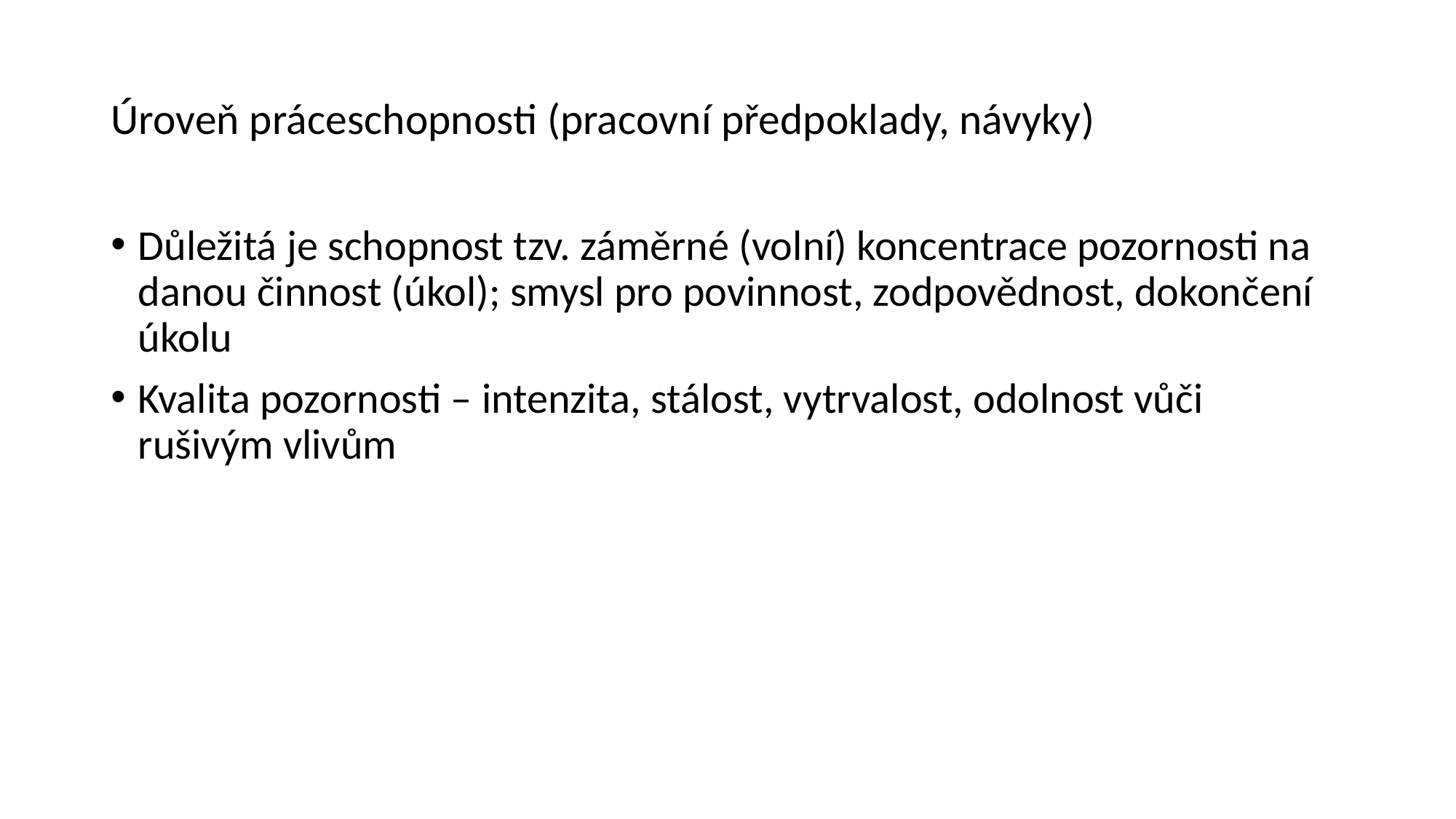

# Úroveň práceschopnosti (pracovní předpoklady, návyky)
Důležitá je schopnost tzv. záměrné (volní) koncentrace pozornosti na danou činnost (úkol); smysl pro povinnost, zodpovědnost, dokončení úkolu
Kvalita pozornosti – intenzita, stálost, vytrvalost, odolnost vůči rušivým vlivům